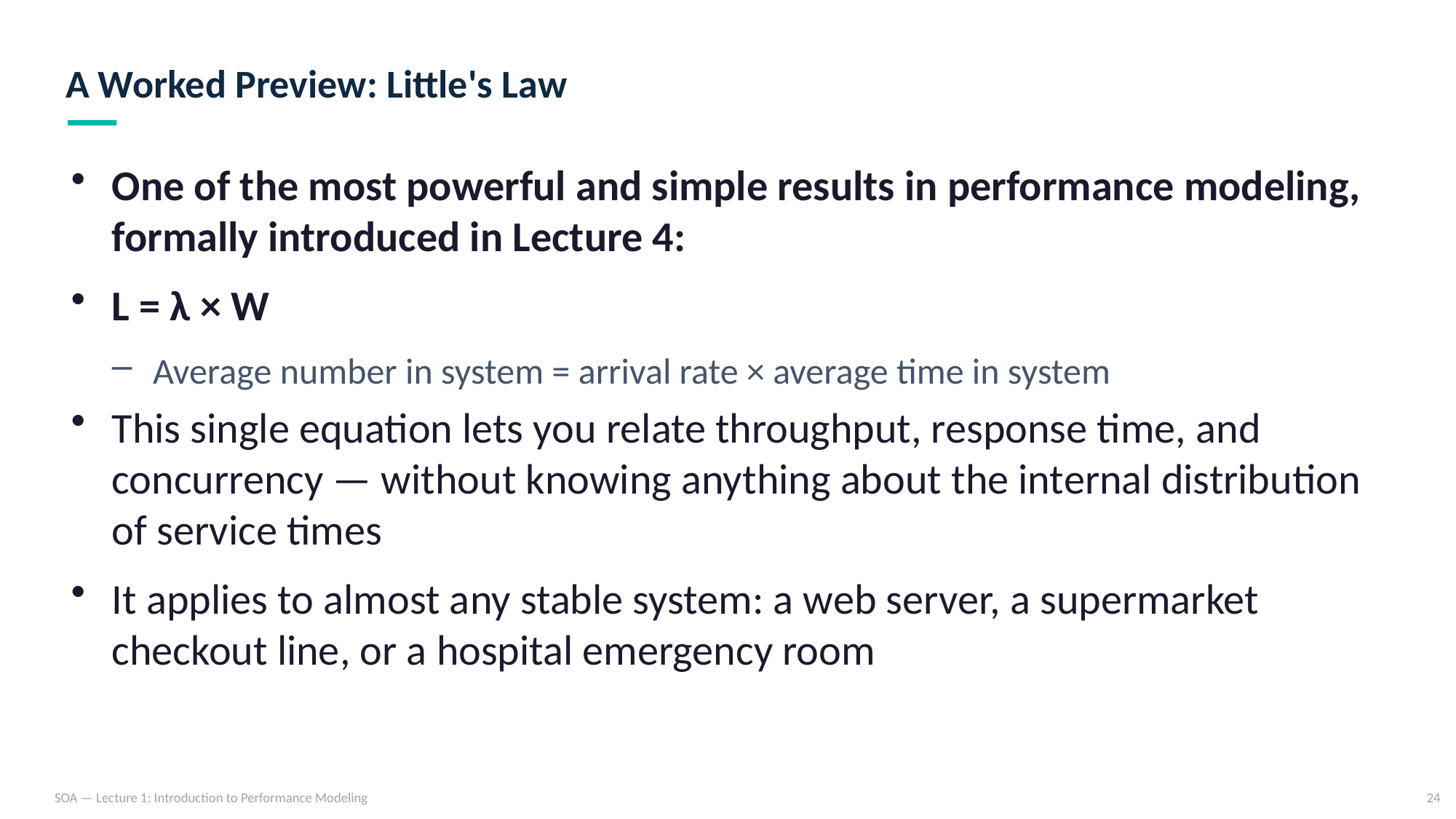

A Worked Preview: Little's Law

One of the most powerful and simple results in performance modeling, formally introduced in Lecture 4:
L = λ × W
Average number in system = arrival rate × average time in system
This single equation lets you relate throughput, response time, and concurrency — without knowing anything about the internal distribution of service times
It applies to almost any stable system: a web server, a supermarket checkout line, or a hospital emergency room
SOA — Lecture 1: Introduction to Performance Modeling
24